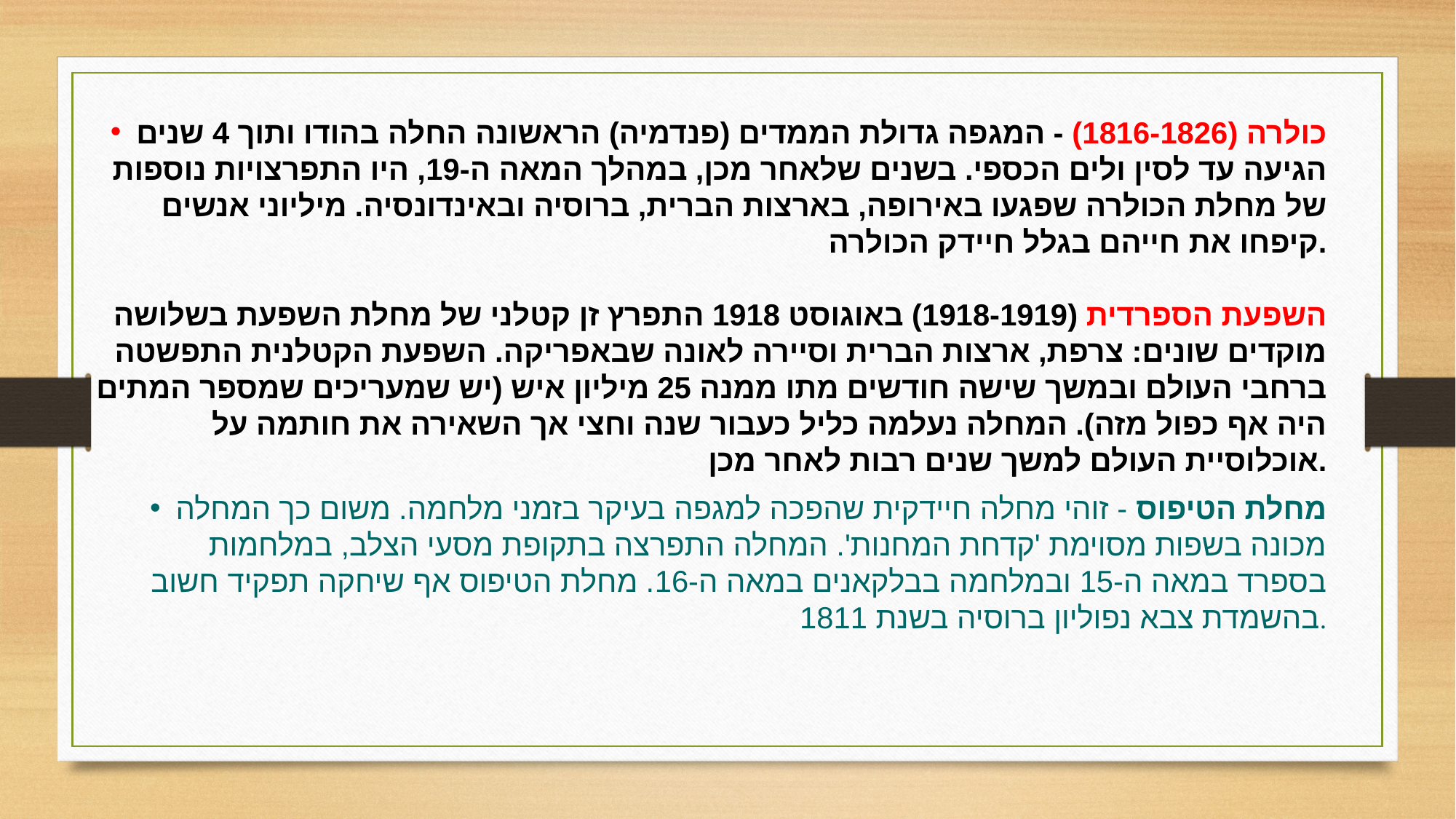

כולרה (1816-1826) - המגפה גדולת הממדים (פנדמיה) הראשונה החלה בהודו ותוך 4 שנים הגיעה עד לסין ולים הכספי. בשנים שלאחר מכן, במהלך המאה ה-19, היו התפרצויות נוספות של מחלת הכולרה שפגעו באירופה, בארצות הברית, ברוסיה ובאינדונסיה. מיליוני אנשים קיפחו את חייהם בגלל חיידק הכולרה.
השפעת הספרדית (1918-1919) באוגוסט 1918 התפרץ זן קטלני של מחלת השפעת בשלושה מוקדים שונים: צרפת, ארצות הברית וסיירה לאונה שבאפריקה. השפעת הקטלנית התפשטה ברחבי העולם ובמשך שישה חודשים מתו ממנה 25 מיליון איש (יש שמעריכים שמספר המתים היה אף כפול מזה). המחלה נעלמה כליל כעבור שנה וחצי אך השאירה את חותמה על אוכלוסיית העולם למשך שנים רבות לאחר מכן.
מחלת הטיפוס - זוהי מחלה חיידקית שהפכה למגפה בעיקר בזמני מלחמה. משום כך המחלה מכונה בשפות מסוימת 'קדחת המחנות'. המחלה התפרצה בתקופת מסעי הצלב, במלחמות בספרד במאה ה-15 ובמלחמה בבלקאנים במאה ה-16. מחלת הטיפוס אף שיחקה תפקיד חשוב בהשמדת צבא נפוליון ברוסיה בשנת 1811.